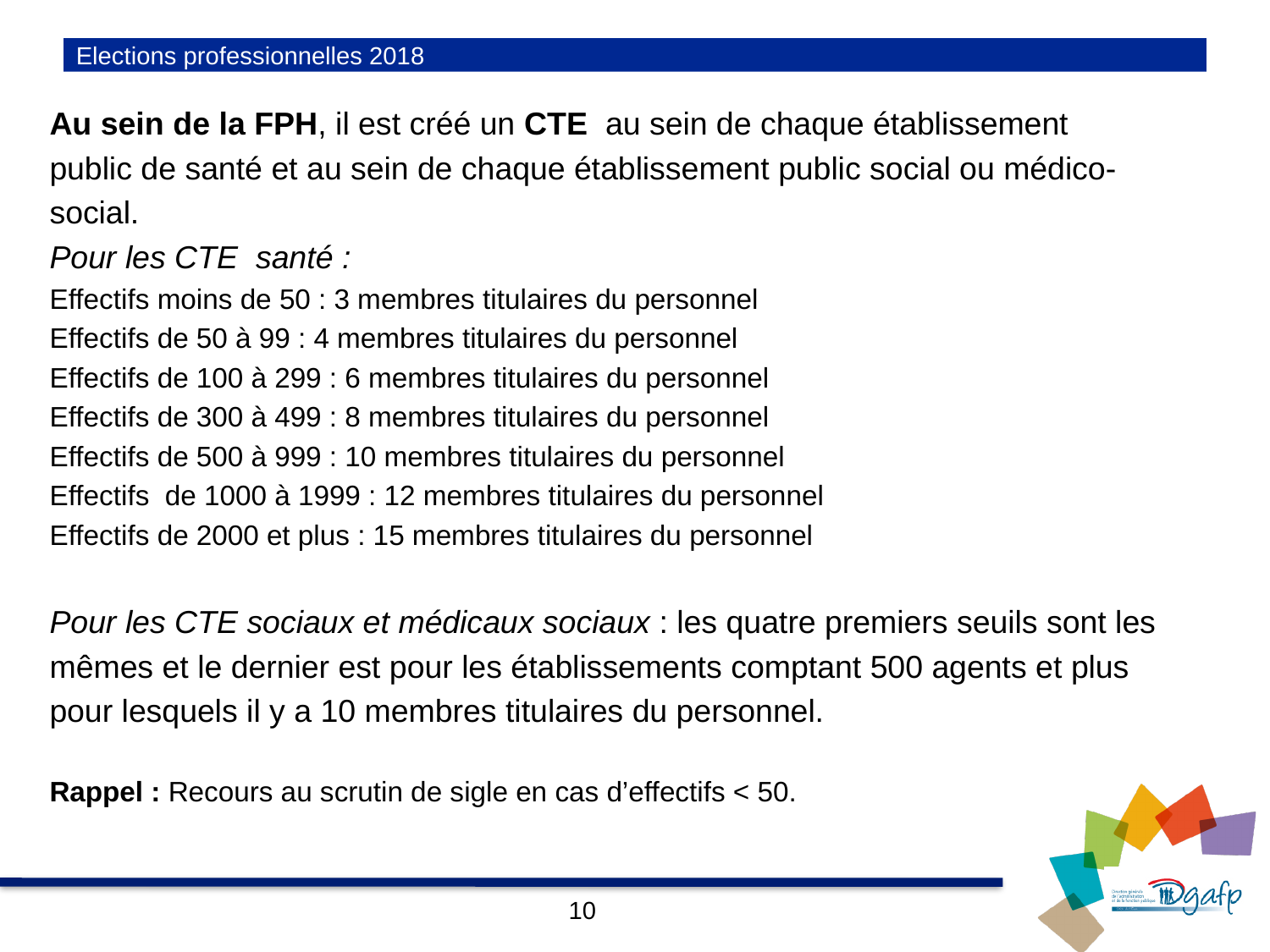

# Elections professionnelles 2018

Au sein de la FPH, il est créé un CTE  au sein de chaque établissement
public de santé et au sein de chaque établissement public social ou médico-
social.
Pour les CTE  santé :
Effectifs moins de 50 : 3 membres titulaires du personnel
Effectifs de 50 à 99 : 4 membres titulaires du personnel
Effectifs de 100 à 299 : 6 membres titulaires du personnel
Effectifs de 300 à 499 : 8 membres titulaires du personnel
Effectifs de 500 à 999 : 10 membres titulaires du personnel
Effectifs  de 1000 à 1999 : 12 membres titulaires du personnel
Effectifs de 2000 et plus : 15 membres titulaires du personnel

Pour les CTE sociaux et médicaux sociaux : les quatre premiers seuils sont les
mêmes et le dernier est pour les établissements comptant 500 agents et plus
pour lesquels il y a 10 membres titulaires du personnel.

Rappel : Recours au scrutin de sigle en cas d’effectifs < 50.
10